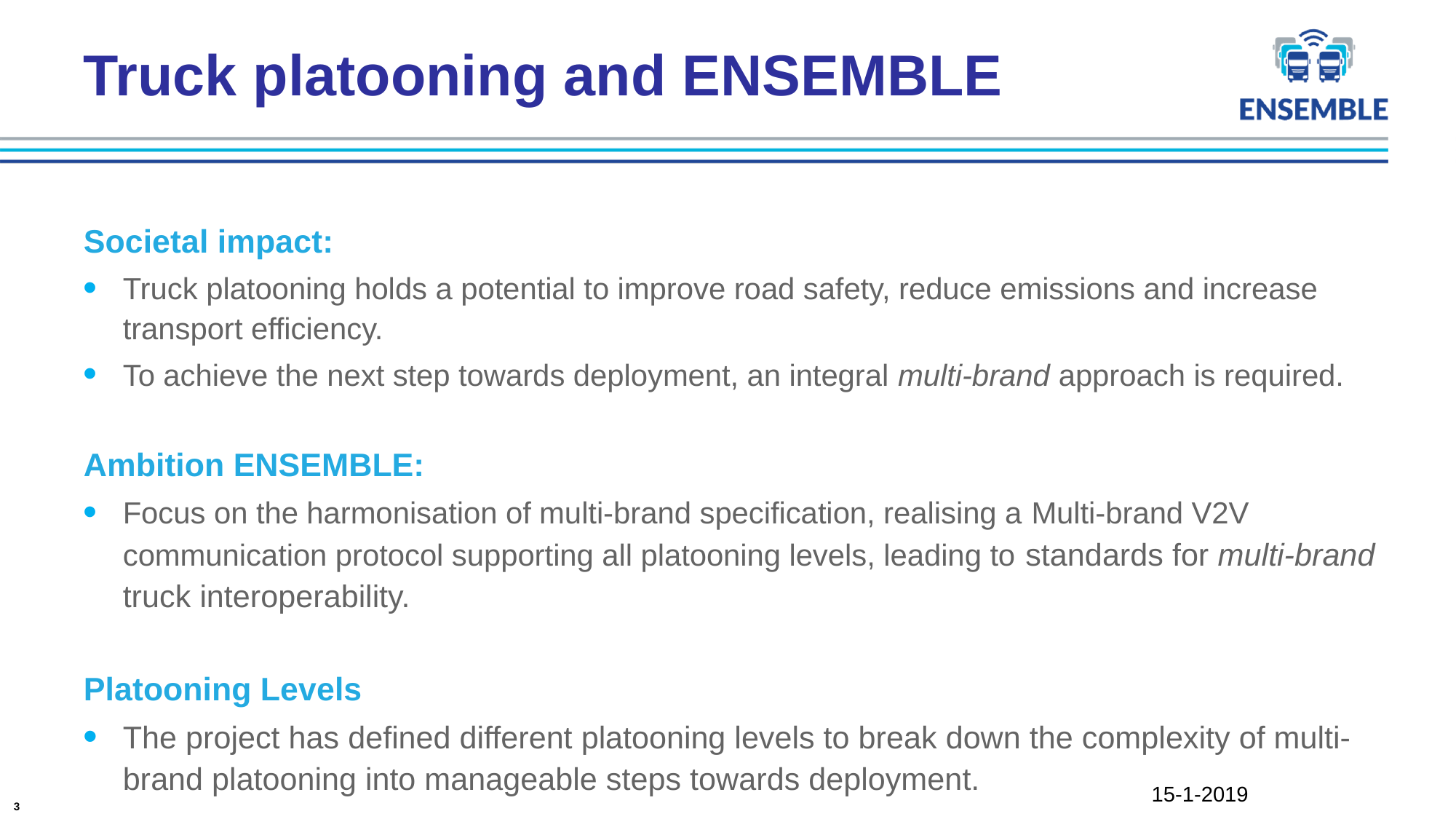

# Truck platooning and ENSEMBLE
Societal impact:
Truck platooning holds a potential to improve road safety, reduce emissions and increase transport efficiency.
To achieve the next step towards deployment, an integral multi-brand approach is required.

Ambition ENSEMBLE:
Focus on the harmonisation of multi-brand specification, realising a Multi-brand V2V communication protocol supporting all platooning levels, leading to standards for multi-brand truck interoperability.

Platooning Levels
The project has defined different platooning levels to break down the complexity of multi-brand platooning into manageable steps towards deployment.

15-1-2019
3